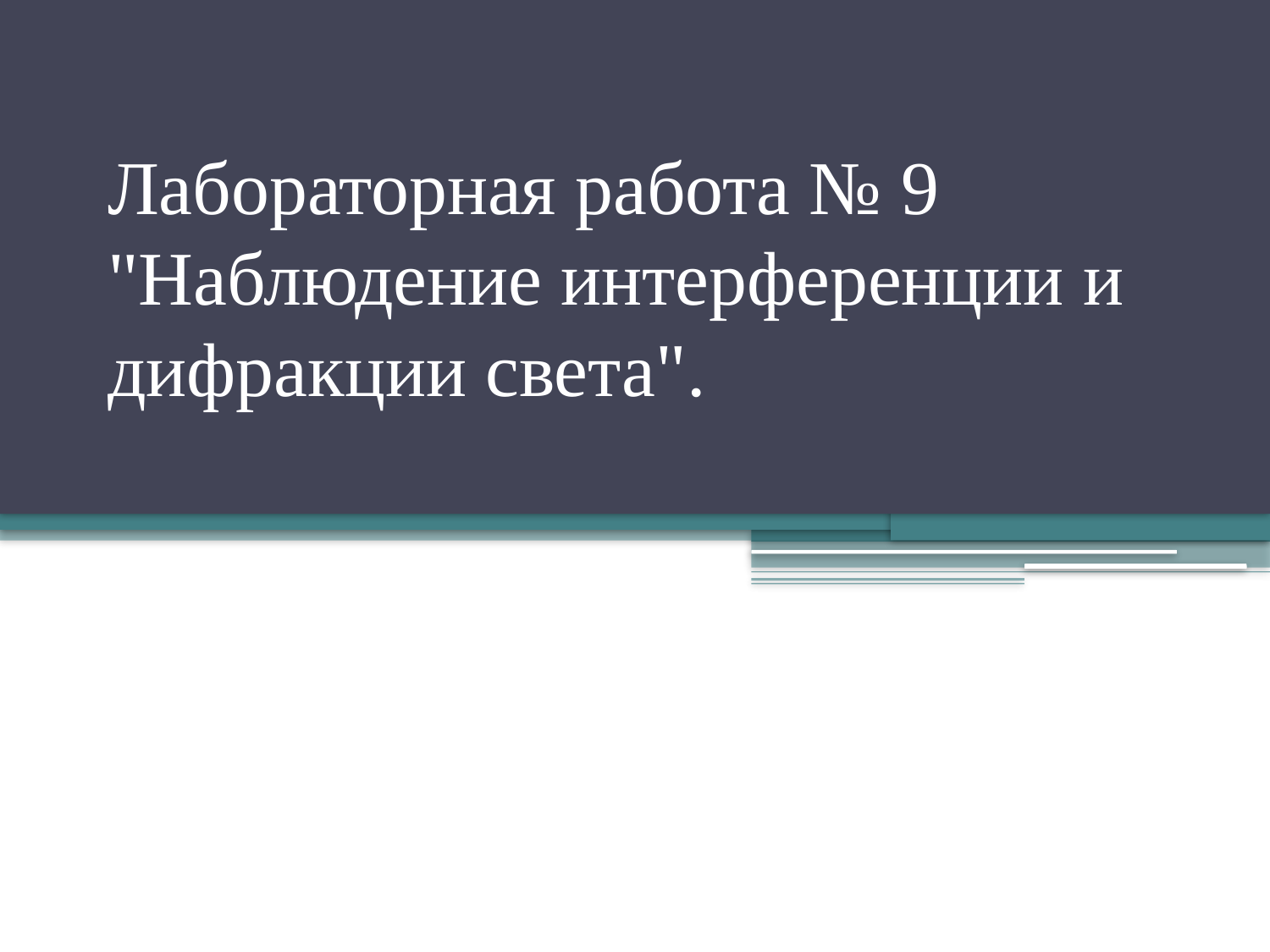

# Лабораторная работа № 9 "Наблюдение интерференции и дифракции света".